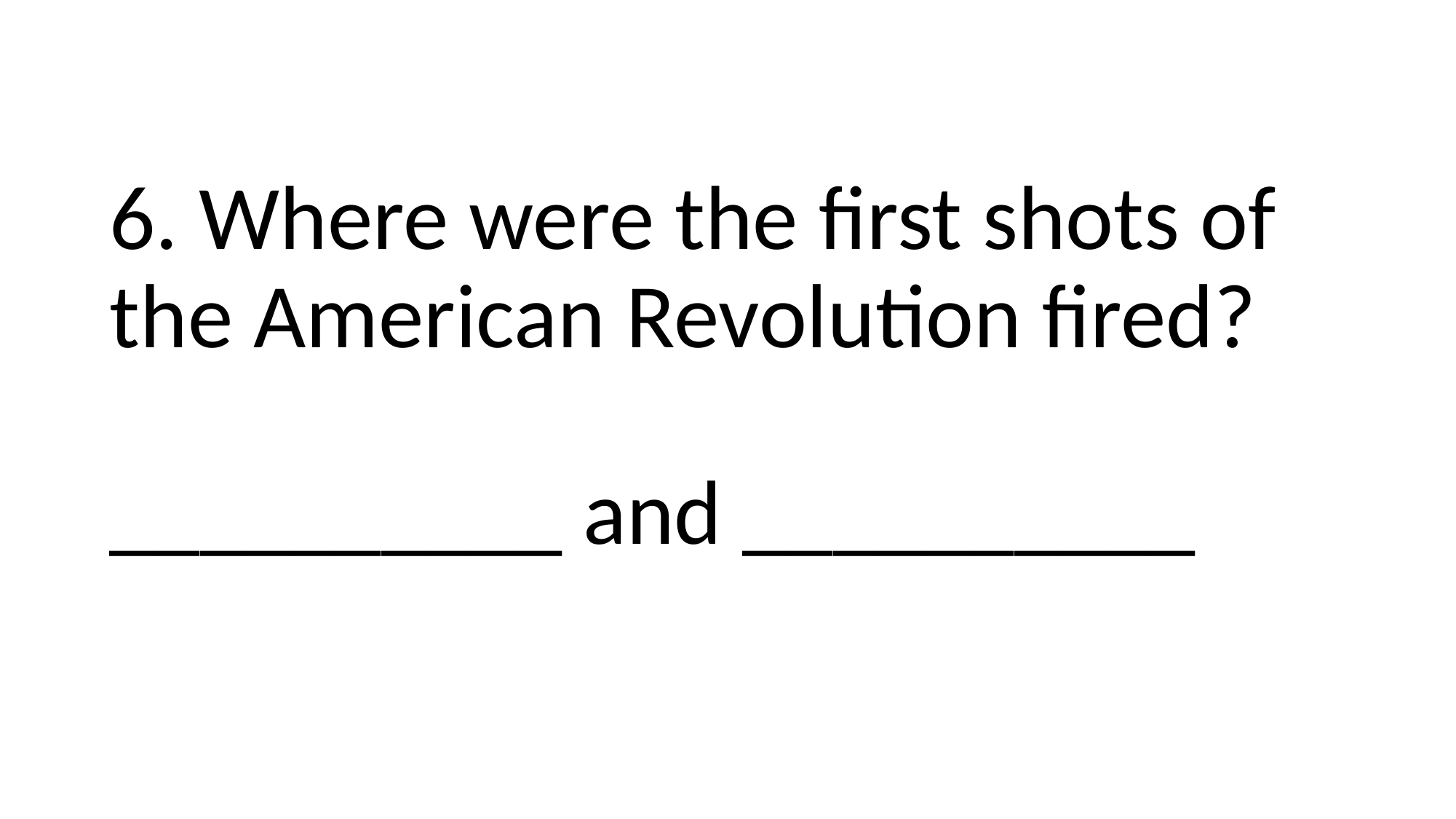

# 6. Where were the first shots of the American Revolution fired? __________ and __________